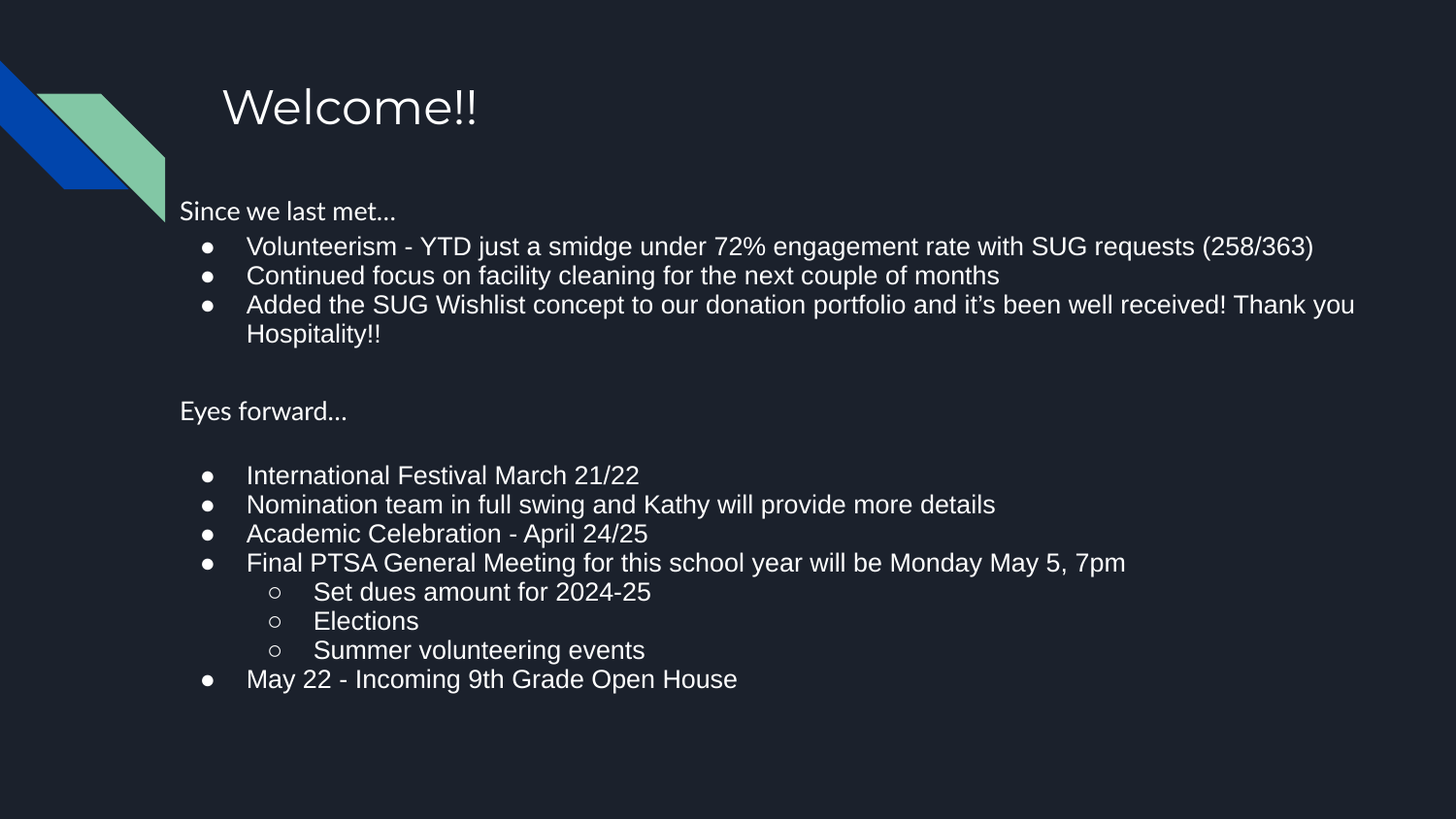

# Welcome!!
Since we last met…
Volunteerism - YTD just a smidge under 72% engagement rate with SUG requests (258/363)
Continued focus on facility cleaning for the next couple of months
Added the SUG Wishlist concept to our donation portfolio and it’s been well received! Thank you Hospitality!!

Eyes forward…

International Festival March 21/22
Nomination team in full swing and Kathy will provide more details
Academic Celebration - April 24/25
Final PTSA General Meeting for this school year will be Monday May 5, 7pm
Set dues amount for 2024-25
Elections
Summer volunteering events
May 22 - Incoming 9th Grade Open House